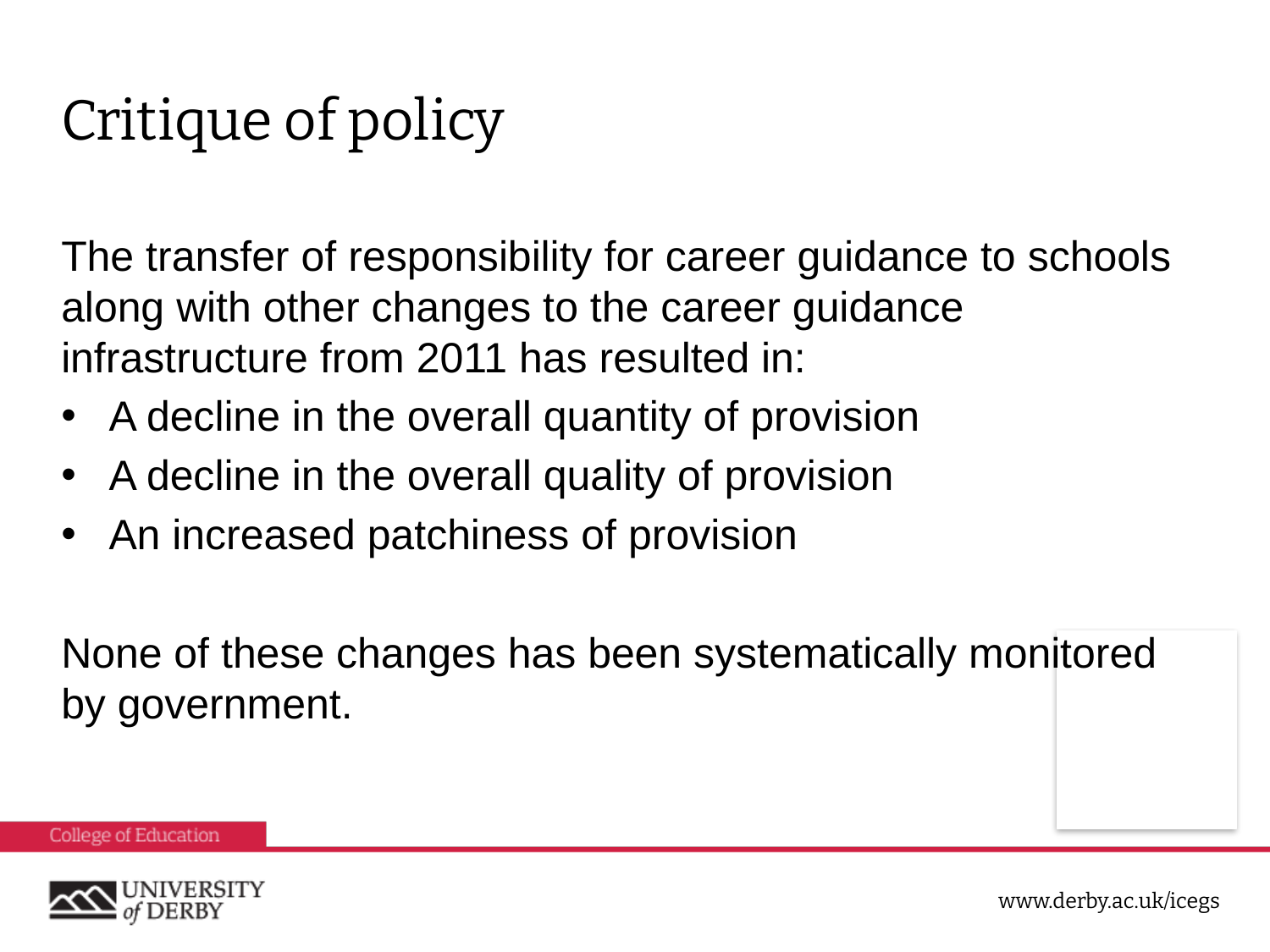

# Critique of policy
The transfer of responsibility for career guidance to schools along with other changes to the career guidance infrastructure from 2011 has resulted in:
A decline in the overall quantity of provision
A decline in the overall quality of provision
An increased patchiness of provision

None of these changes has been systematically monitored by government.